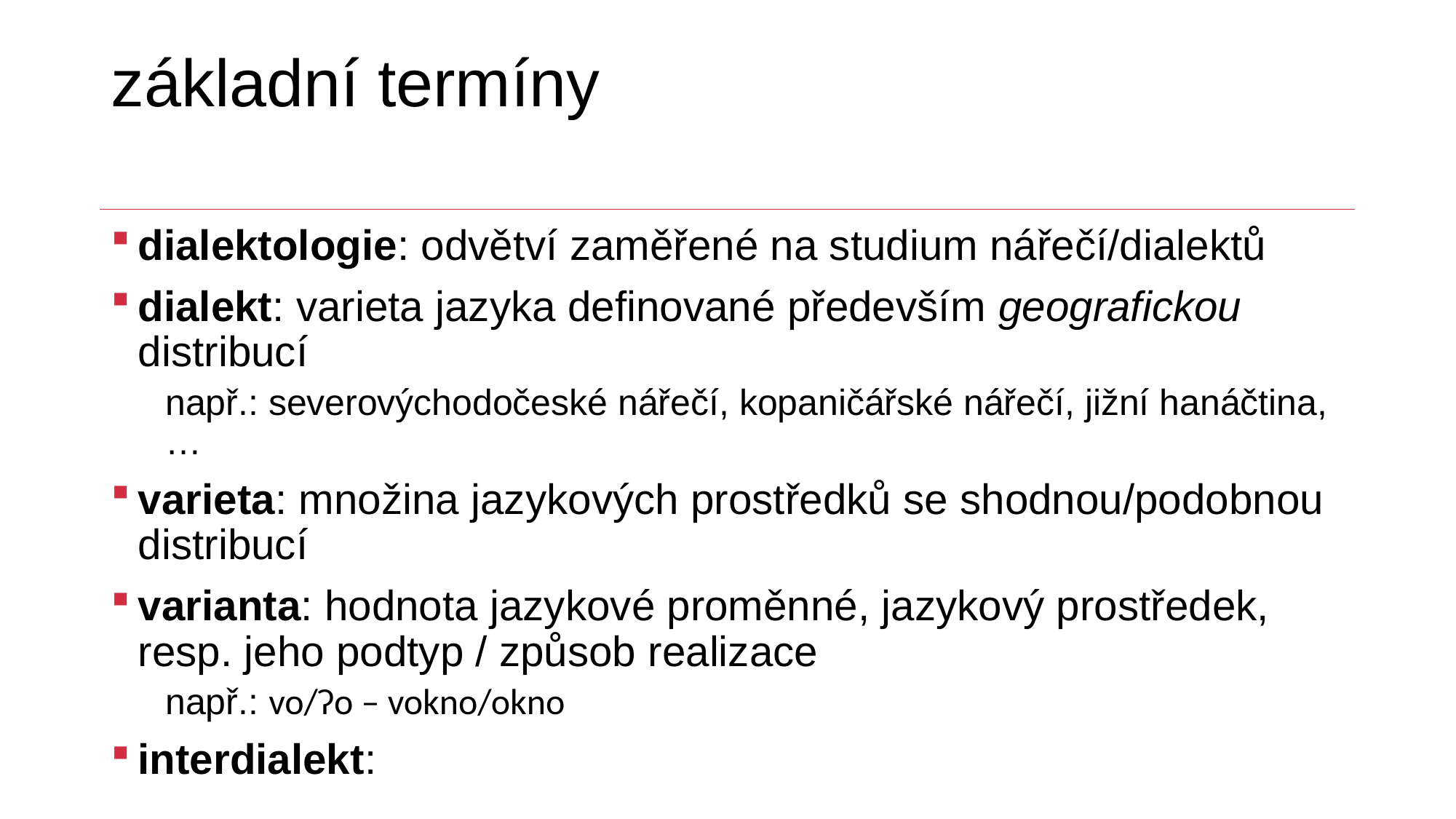

# základní termíny
dialektologie: odvětví zaměřené na studium nářečí/dialektů
dialekt: varieta jazyka definované především geografickou distribucí
např.: severovýchodočeské nářečí, kopaničářské nářečí, jižní hanáčtina,…
varieta: množina jazykových prostředků se shodnou/podobnou distribucí
varianta: hodnota jazykové proměnné, jazykový prostředek, resp. jeho podtyp / způsob realizace
např.: vo/ʔo – vokno/okno
interdialekt: